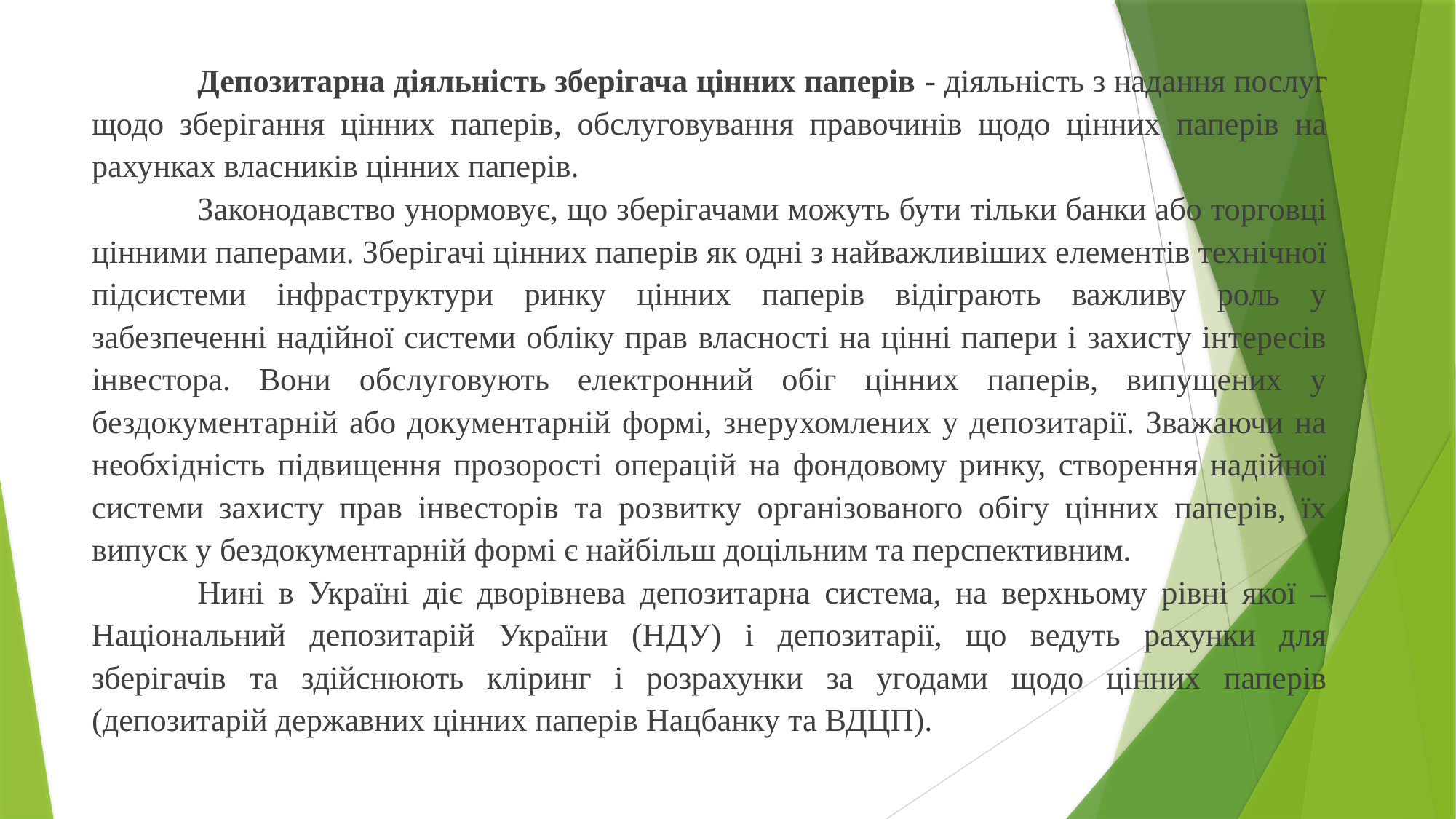

Депозитарна діяльність зберігача цінних паперів - діяльність з надання послуг щодо зберігання цінних паперів, обслуговування правочинів щодо цінних паперів на рахунках власників цінних паперів.
	Законодавство унормовує, що зберігачами можуть бути тільки банки або торговці цінними паперами. Зберігачі цінних паперів як одні з найважливіших елементів технічної підсистеми інфраструктури ринку цінних паперів відіграють важливу роль у забезпеченні надійної системи обліку прав власності на цінні папери і захисту інтересів інвестора. Вони обслуговують електронний обіг цінних паперів, випущених у бездокументарній або документарній формі, знерухомлених у депозитарії. Зважаючи на необхідність підвищення прозорості операцій на фондовому ринку, створення надійної системи захисту прав інвесторів та розвитку організованого обігу цінних паперів, їх випуск у бездокументарній формі є найбільш доцільним та перспективним.
	Нині в Україні діє дворівнева депозитарна система, на верхньому рівні якої – Національний депозитарій України (НДУ) і депозитарії, що ведуть рахунки для зберігачів та здійснюють кліринг і розрахунки за угодами щодо цінних паперів (депозитарій державних цінних паперів Нацбанку та ВДЦП).